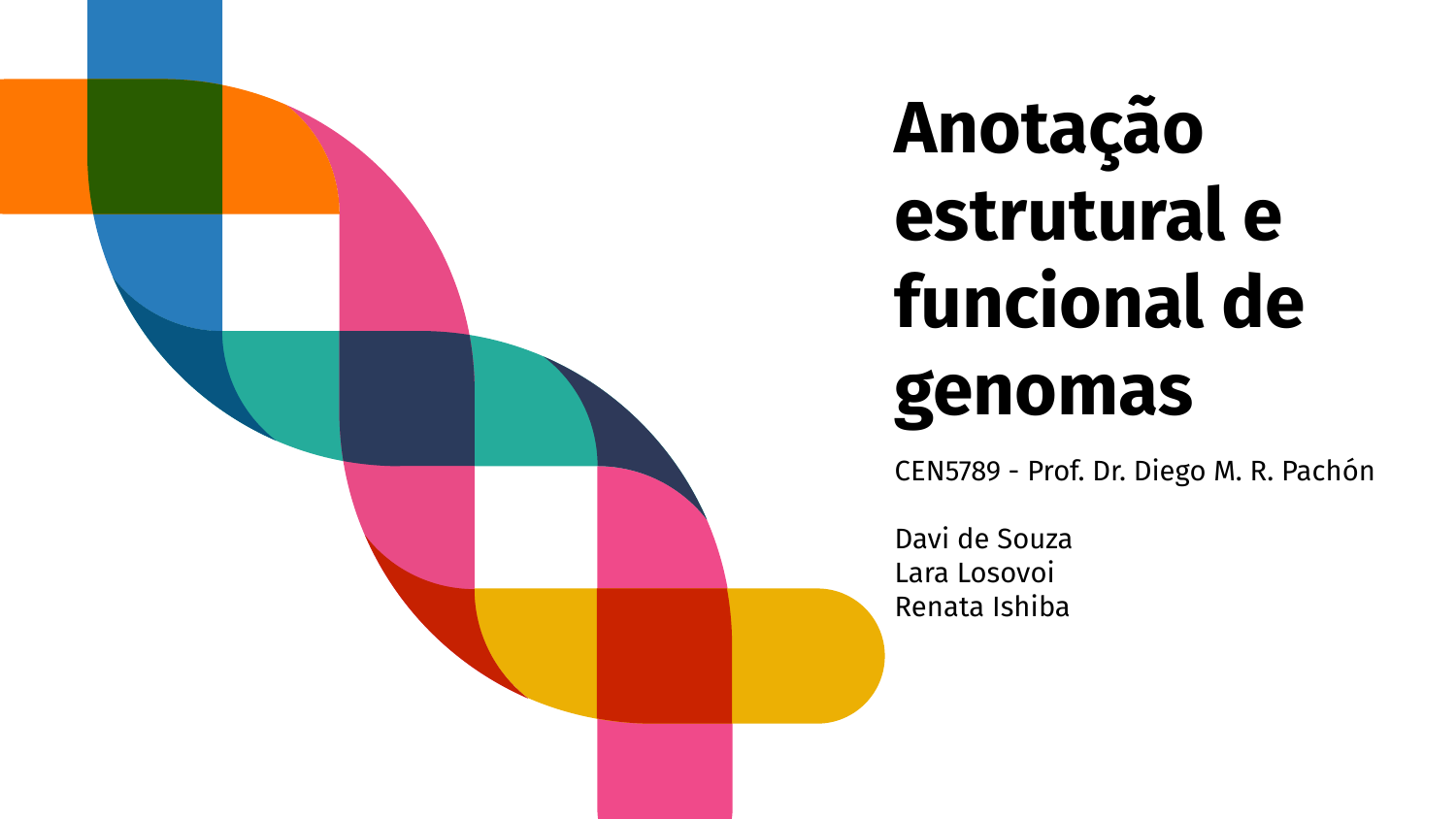

# Anotação estrutural e funcional de genomas
CEN5789 - Prof. Dr. Diego M. R. Pachón

Davi de Souza
Lara Losovoi
Renata Ishiba